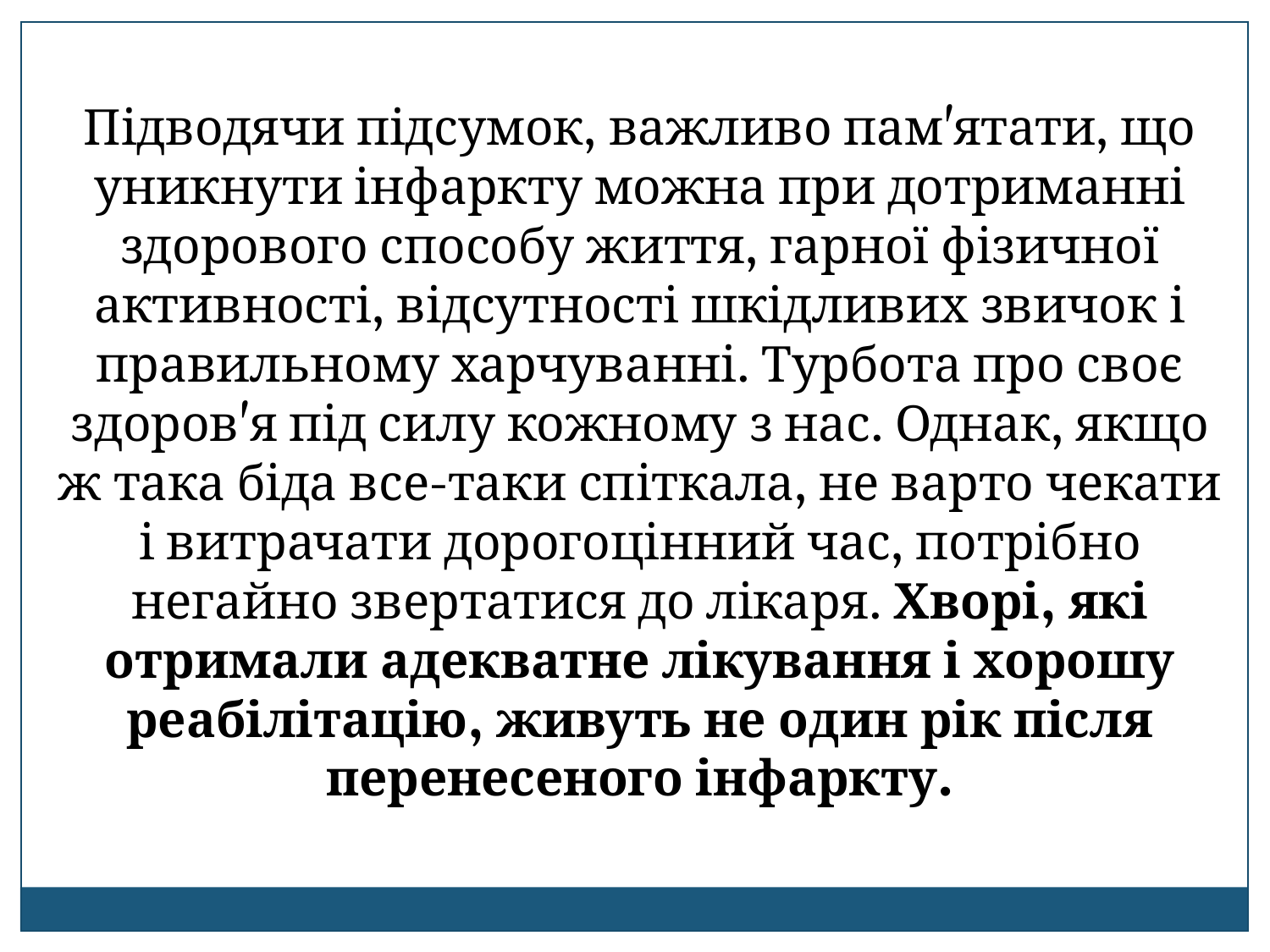

Підводячи підсумок, важливо пам'ятати, що уникнути інфаркту можна при дотриманні здорового способу життя, гарної фізичної активності, відсутності шкідливих звичок і правильному харчуванні. Турбота про своє здоров'я під силу кожному з нас. Однак, якщо ж така біда все-таки спіткала, не варто чекати і витрачати дорогоцінний час, потрібно негайно звертатися до лікаря. Хворі, які отримали адекватне лікування і хорошу реабілітацію, живуть не один рік після перенесеного інфаркту.